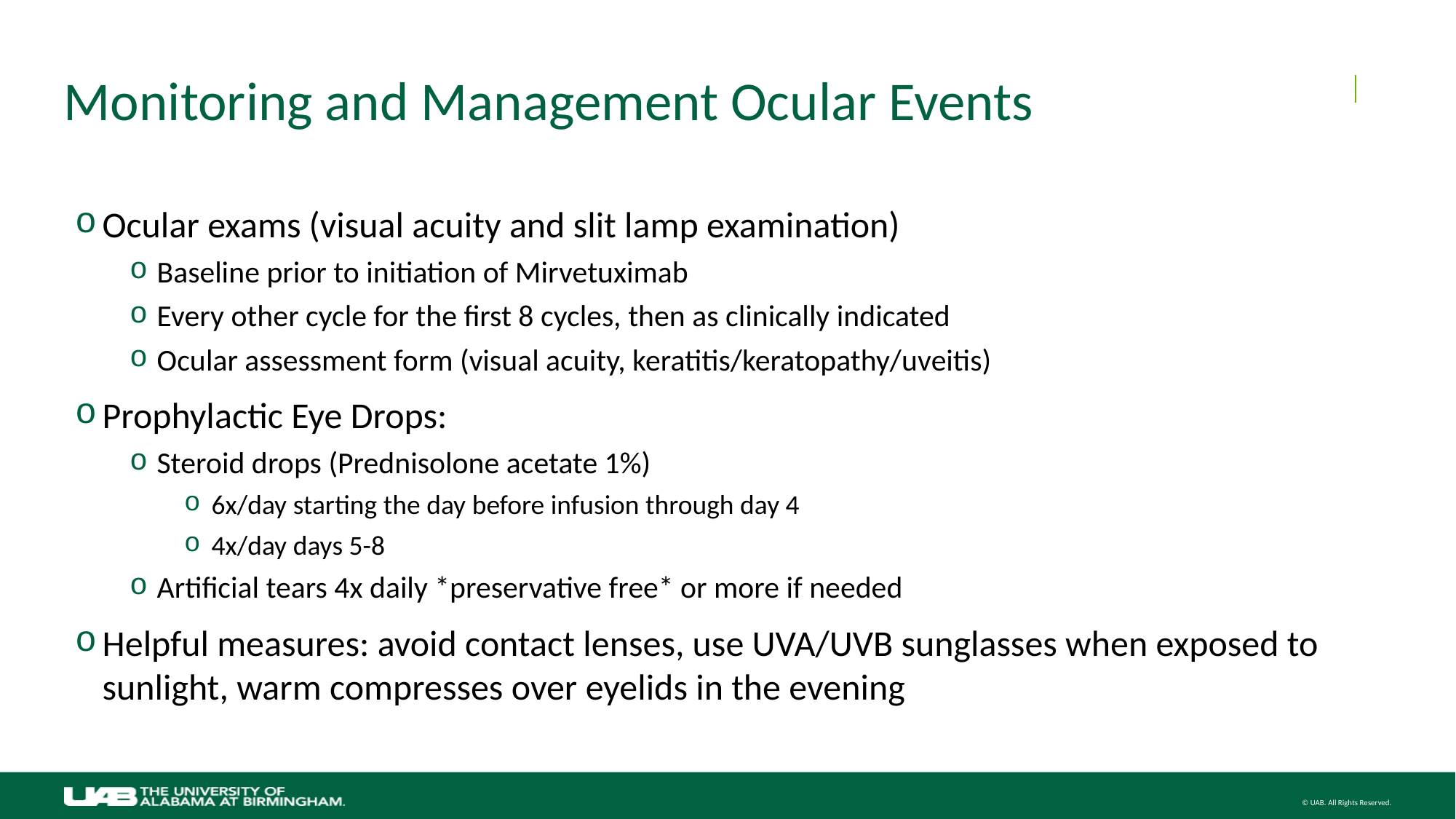

# Monitoring and Management Ocular Events
Ocular exams (visual acuity and slit lamp examination)
Baseline prior to initiation of Mirvetuximab
Every other cycle for the first 8 cycles, then as clinically indicated
Ocular assessment form (visual acuity, keratitis/keratopathy/uveitis)
Prophylactic Eye Drops:
Steroid drops (Prednisolone acetate 1%)
6x/day starting the day before infusion through day 4
4x/day days 5-8
Artificial tears 4x daily *preservative free* or more if needed
Helpful measures: avoid contact lenses, use UVA/UVB sunglasses when exposed to sunlight, warm compresses over eyelids in the evening